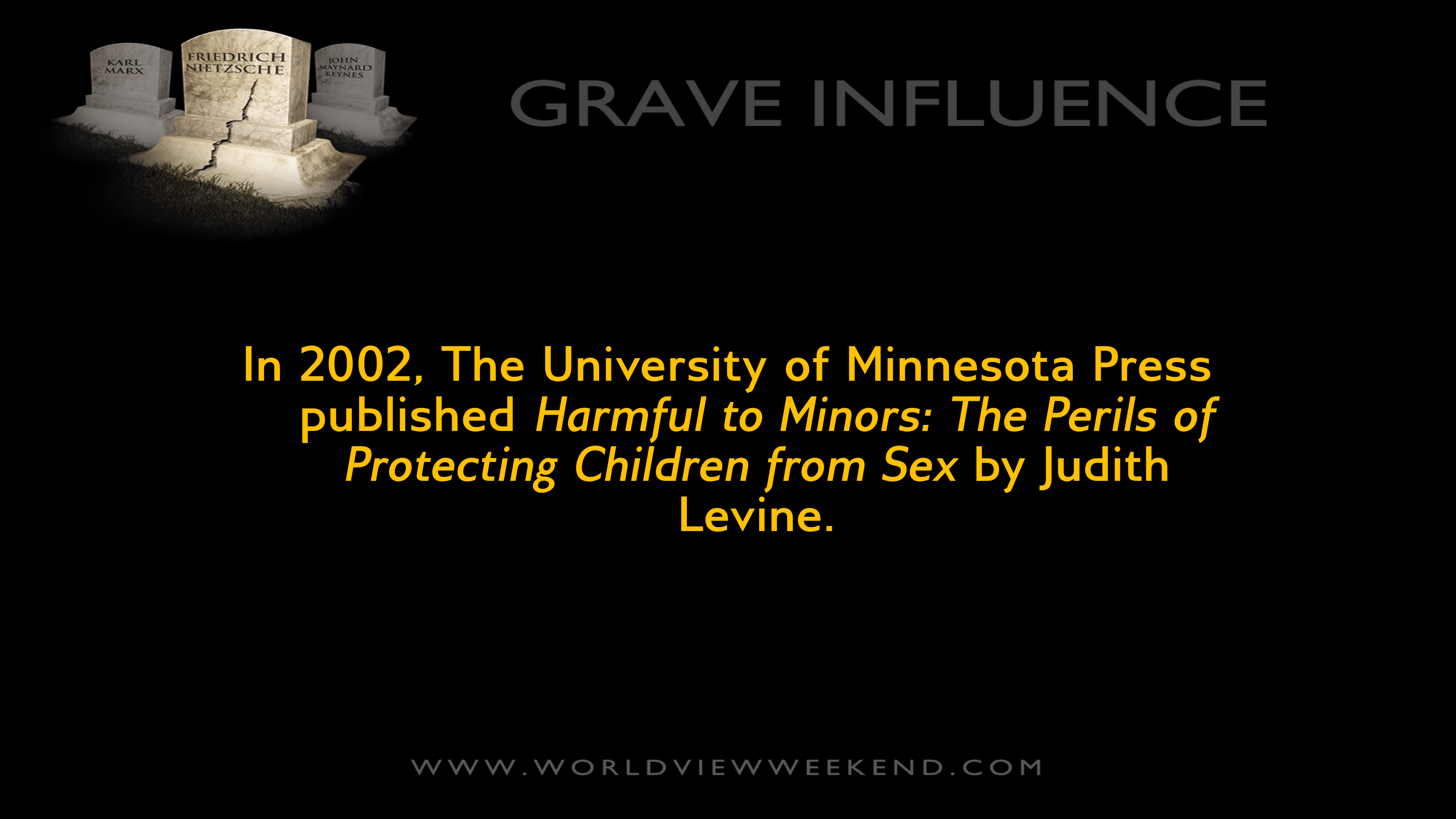

In 2002, The University of Minnesota Press published Harmful to Minors: The Perils of Protecting Children from Sex by Judith Levine.